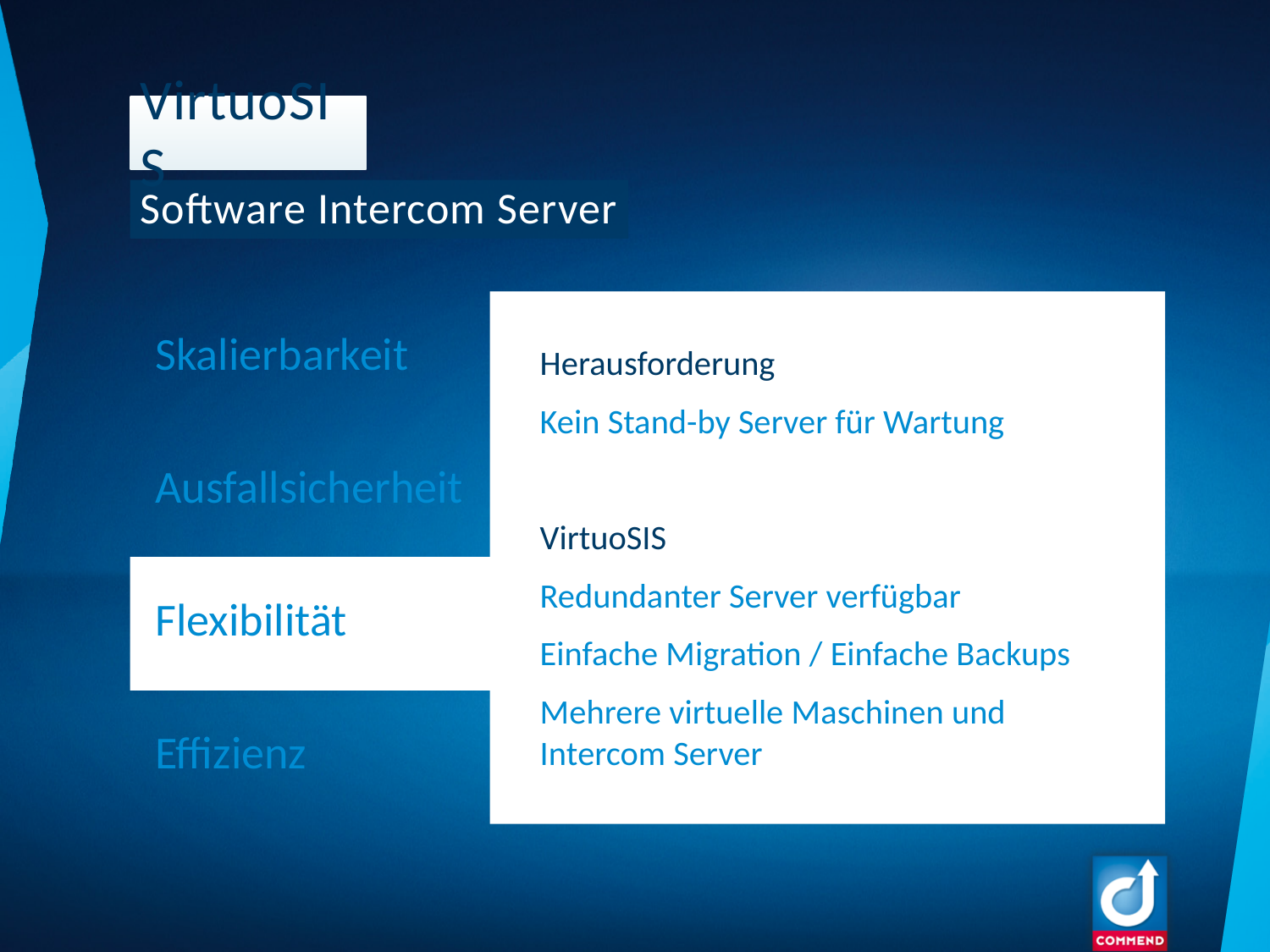

# VirtuoSIS
Software Intercom Server
Herausforderung
Kein Stand-by Server für Wartung

VirtuoSIS
Redundanter Server verfügbar
Einfache Migration / Einfache Backups
Mehrere virtuelle Maschinen und Intercom Server
Skalierbarkeit
Ausfallsicherheit
Flexibilität
Effizienz